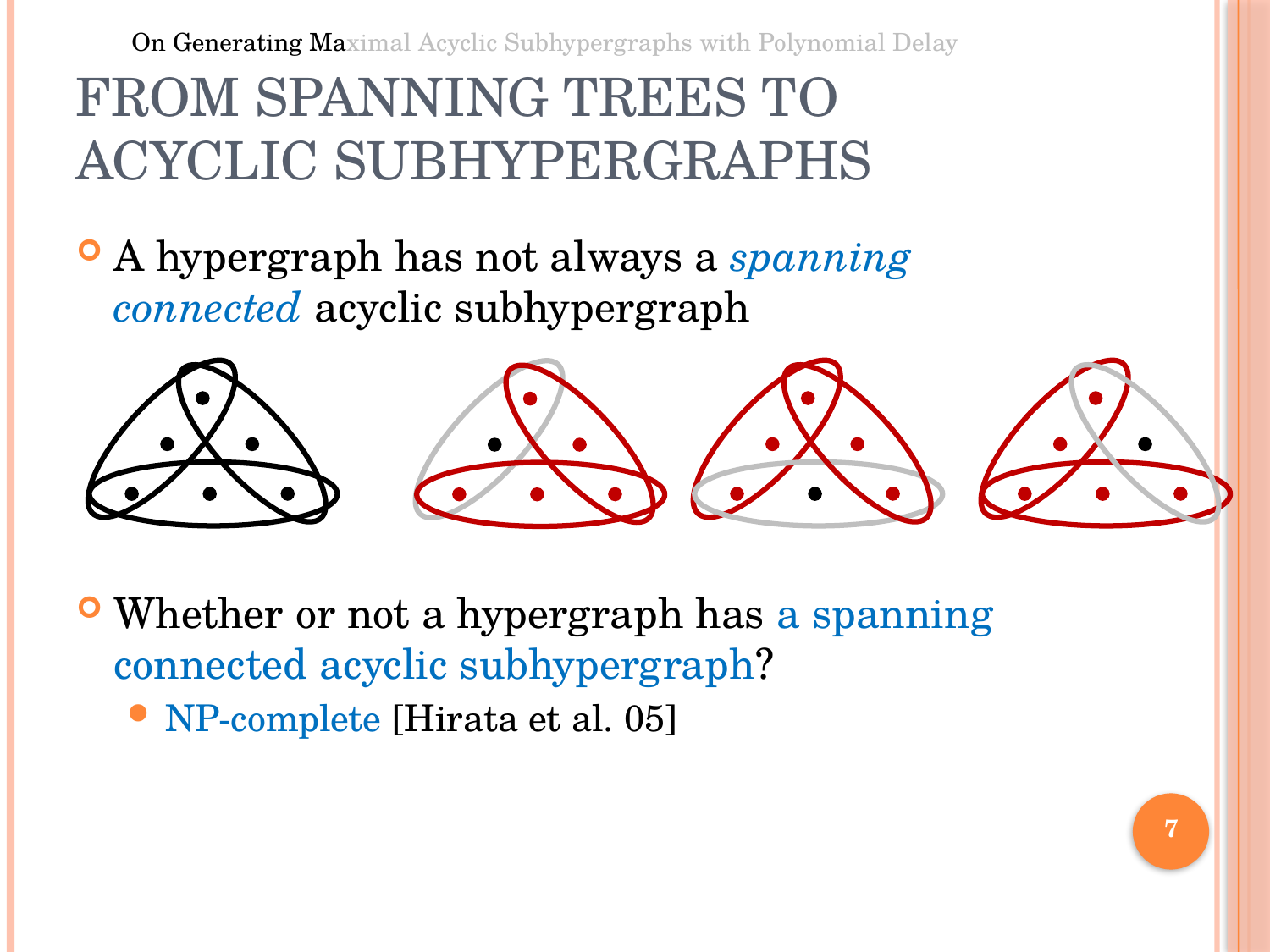

On Generating Maximal Acyclic Subhypergraphs with Polynomial Delay
# From Spanning Trees to Acyclic Subhypergraphs
A hypergraph has not always a spanning connected acyclic subhypergraph

Whether or not a hypergraph has a spanning connected acyclic subhypergraph?
NP-complete [Hirata et al. 05]

7